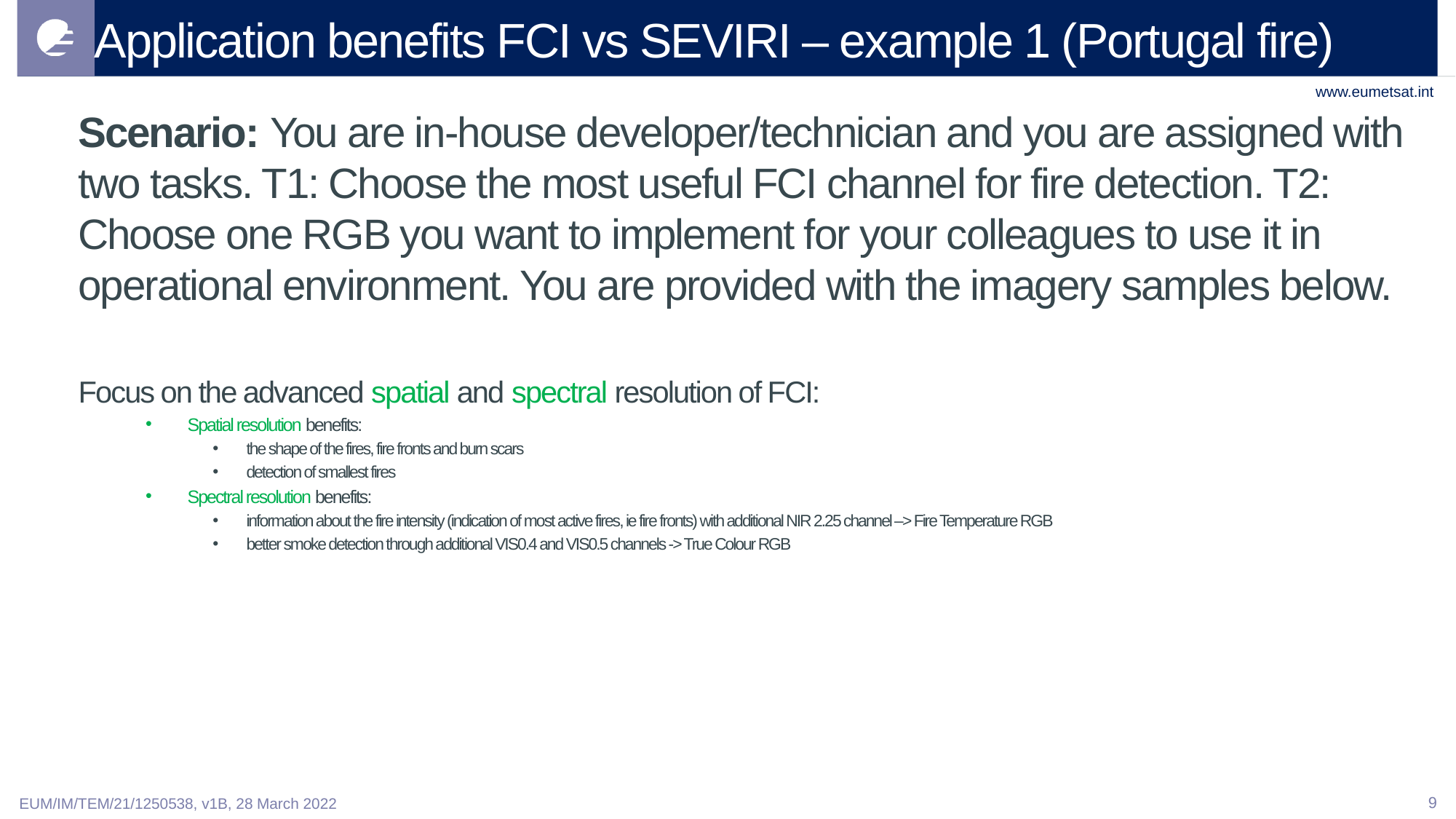

# Application benefits FCI vs SEVIRI – example 1 (Portugal fire)
Scenario: You are in-house developer/technician and you are assigned with two tasks. T1: Choose the most useful FCI channel for fire detection. T2: Choose one RGB you want to implement for your colleagues to use it in operational environment. You are provided with the imagery samples below.

Focus on the advanced spatial and spectral resolution of FCI:
Spatial resolution benefits:
the shape of the fires, fire fronts and burn scars
detection of smallest fires
Spectral resolution benefits:
information about the fire intensity (indication of most active fires, ie fire fronts) with additional NIR 2.25 channel –> Fire Temperature RGB
better smoke detection through additional VIS0.4 and VIS0.5 channels -> True Colour RGB